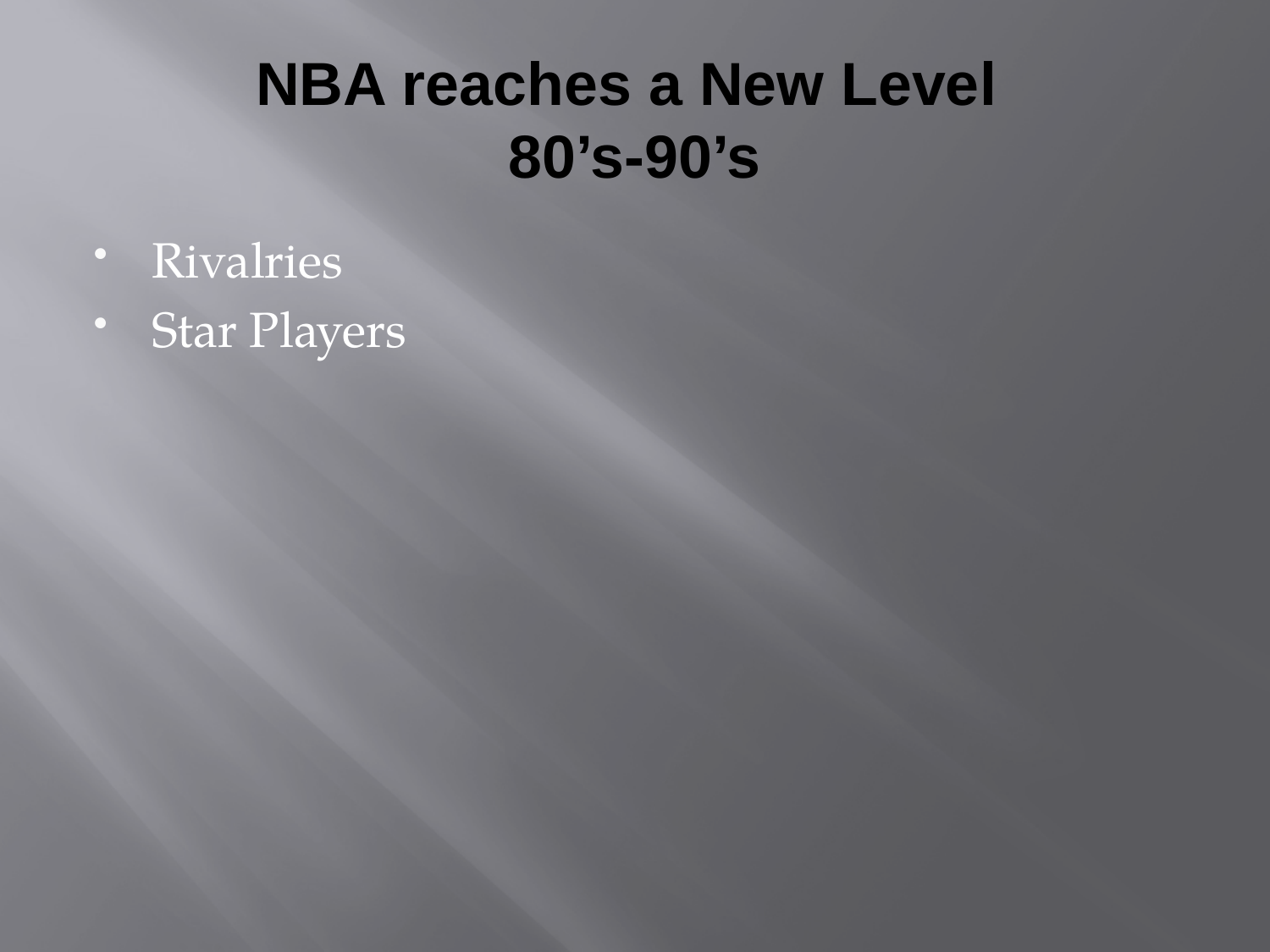

# NBA reaches a New Level 80’s-90’s
Rivalries
Star Players